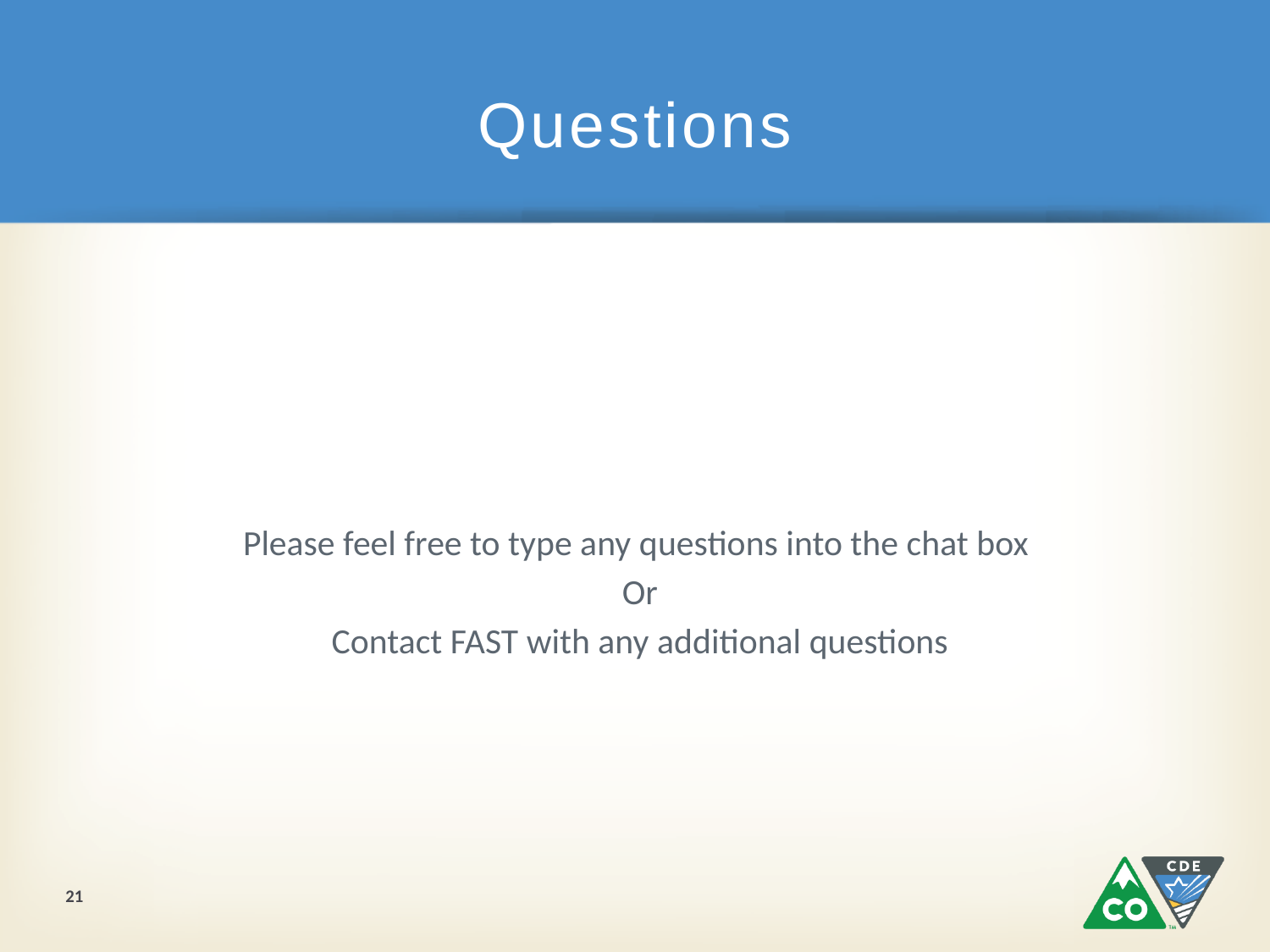

# Questions

Please feel free to type any questions into the chat box
Or
Contact FAST with any additional questions
21